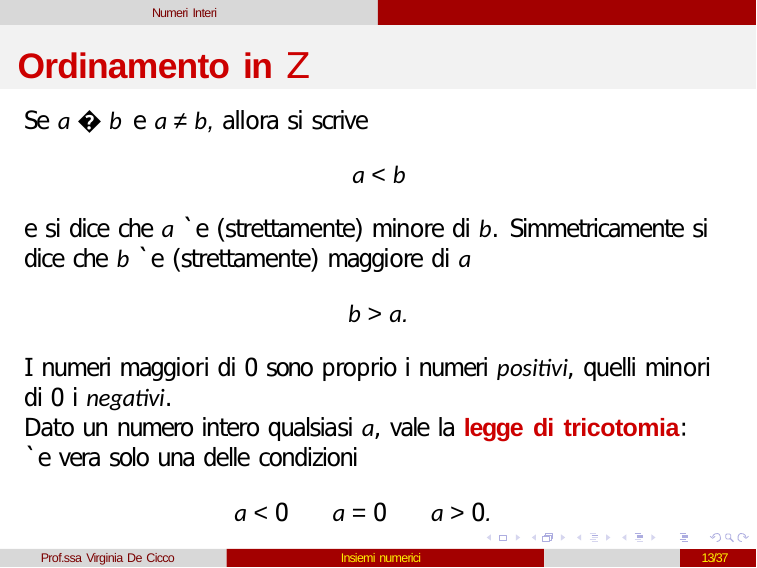

Numeri Interi

# Ordinamento in Z
Se a � b  e a ≠ b, allora si scrive
a < b
e si dice che a `e (strettamente) minore di b. Simmetricamente si dice che b `e (strettamente) maggiore di a

b > a.
I numeri maggiori di 0 sono proprio i numeri positivi, quelli minori di 0 i negativi.
Dato un numero intero qualsiasi a, vale la legge di tricotomia: `e vera solo una delle condizioni

a < 0	a = 0	a > 0.

Prof.ssa Virginia De Cicco
Insiemi numerici
13/37